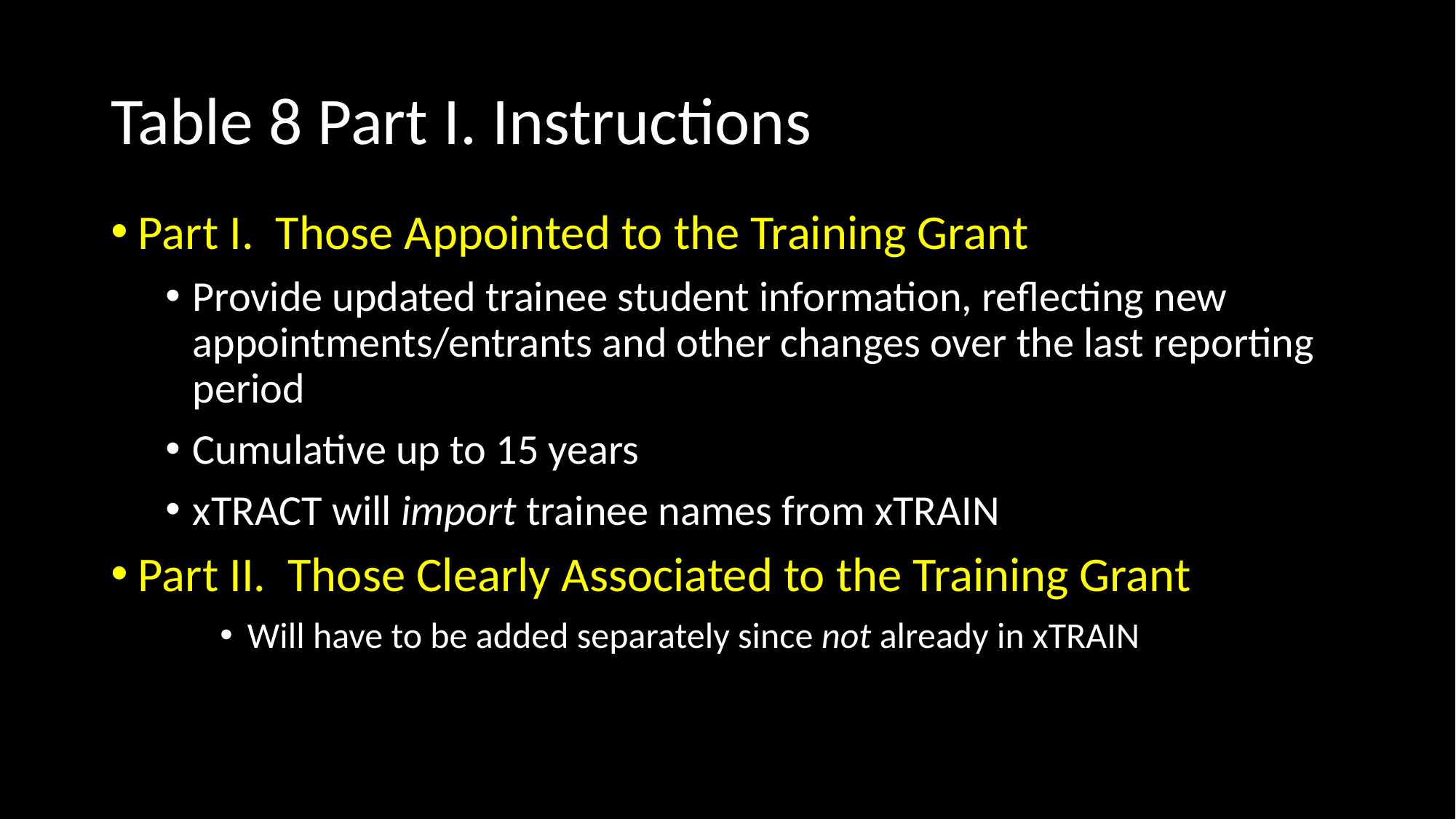

# Table 8 Part I. Instructions
Part I.  Those Appointed to the Training Grant
Provide updated trainee student information, reflecting new appointments/entrants and other changes over the last reporting period
Cumulative up to 15 years
xTRACT will import trainee names from xTRAIN
Part II.  Those Clearly Associated to the Training Grant
Will have to be added separately since not already in xTRAIN